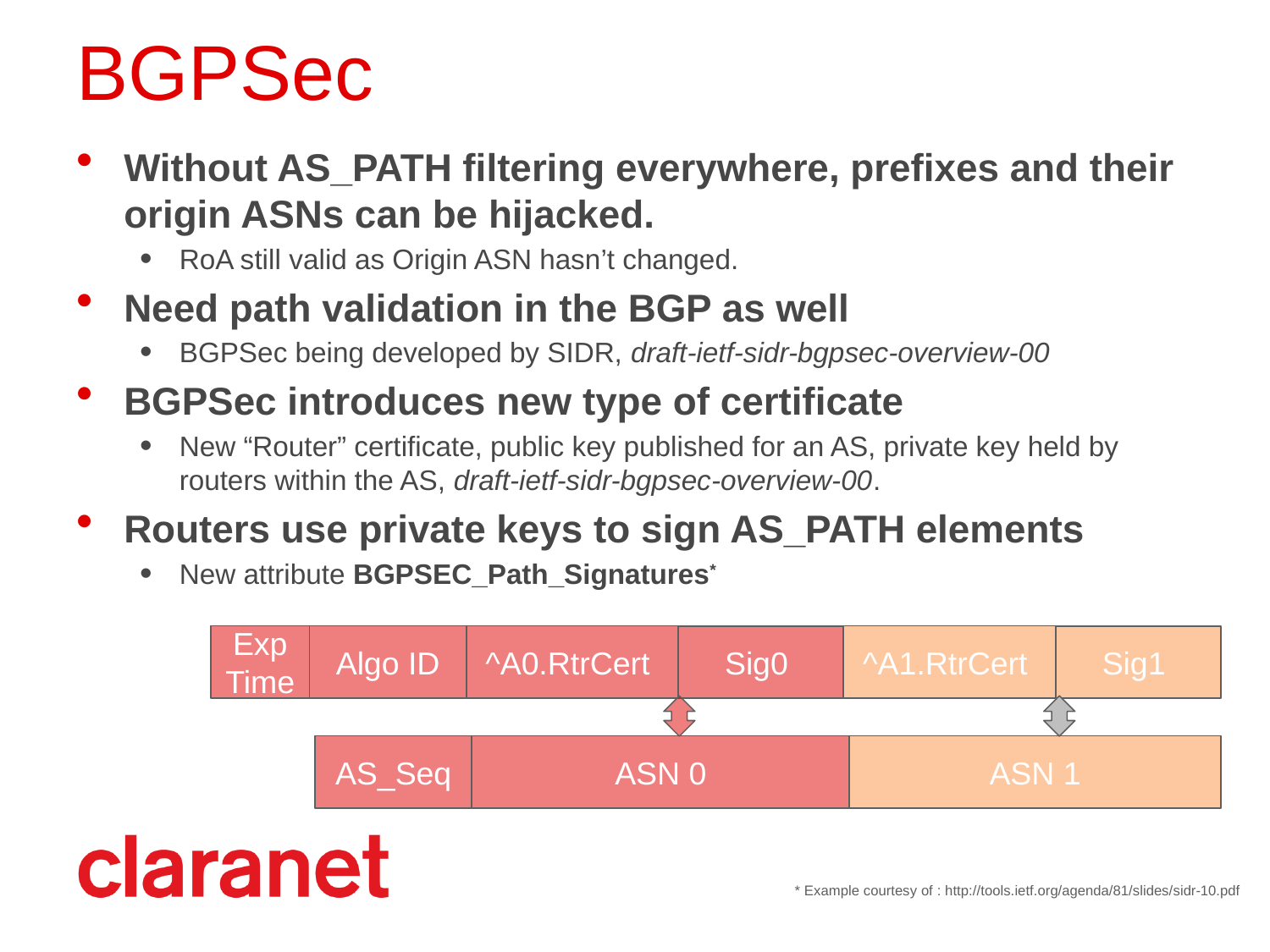

# BGPSec
Without AS_PATH filtering everywhere, prefixes and their origin ASNs can be hijacked.
RoA still valid as Origin ASN hasn’t changed.
Need path validation in the BGP as well
BGPSec being developed by SIDR, draft-ietf-sidr-bgpsec-overview-00
BGPSec introduces new type of certificate
New “Router” certificate, public key published for an AS, private key held by routers within the AS, draft-ietf-sidr-bgpsec-overview-00.
Routers use private keys to sign AS_PATH elements
New attribute BGPSEC_Path_Signatures*
Exp Time
Algo ID
^A0.RtrCert
^A1.RtrCert
Sig0
Sig1

AS_Seq
ASN 0
ASN 1
* Example courtesy of : http://tools.ietf.org/agenda/81/slides/sidr-10.pdf